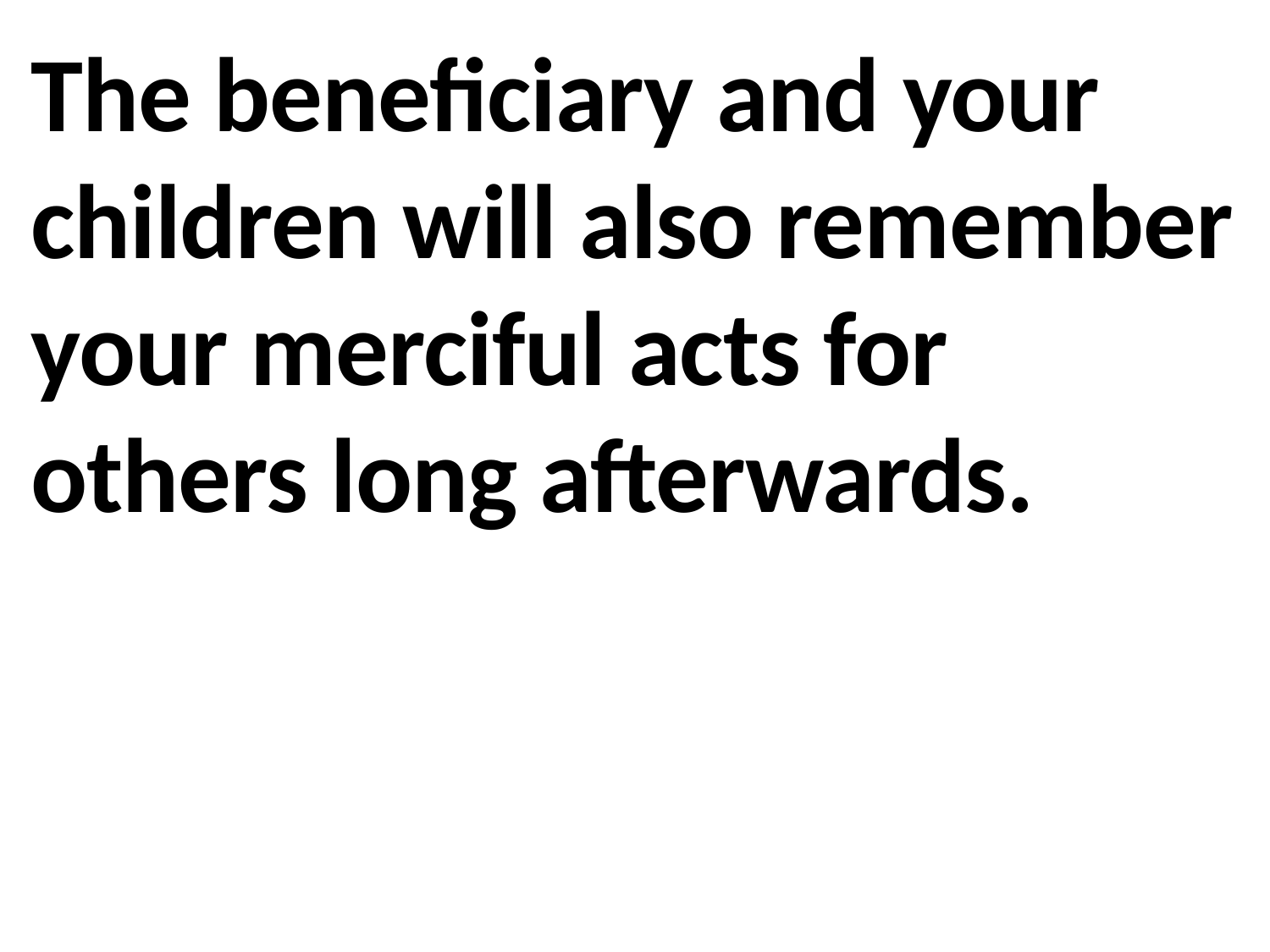

The beneficiary and your children will also remember your merciful acts for others long afterwards.